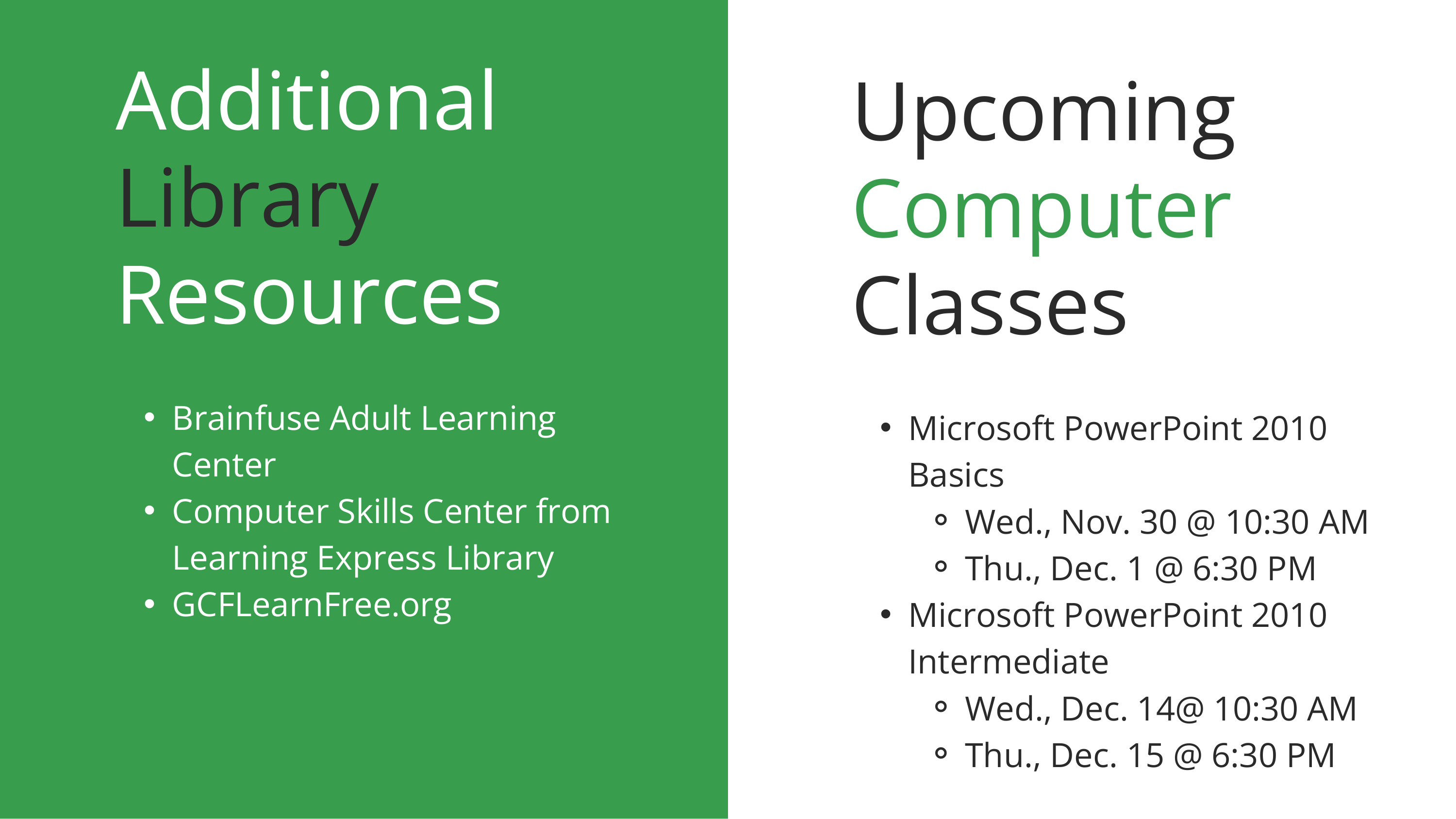

Additional Library Resources
Brainfuse Adult Learning Center
Computer Skills Center from Learning Express Library
GCFLearnFree.org
Upcoming
Computer Classes
Microsoft PowerPoint 2010 Basics
Wed., Nov. 30 @ 10:30 AM
Thu., Dec. 1 @ 6:30 PM
Microsoft PowerPoint 2010 Intermediate
Wed., Dec. 14@ 10:30 AM
Thu., Dec. 15 @ 6:30 PM